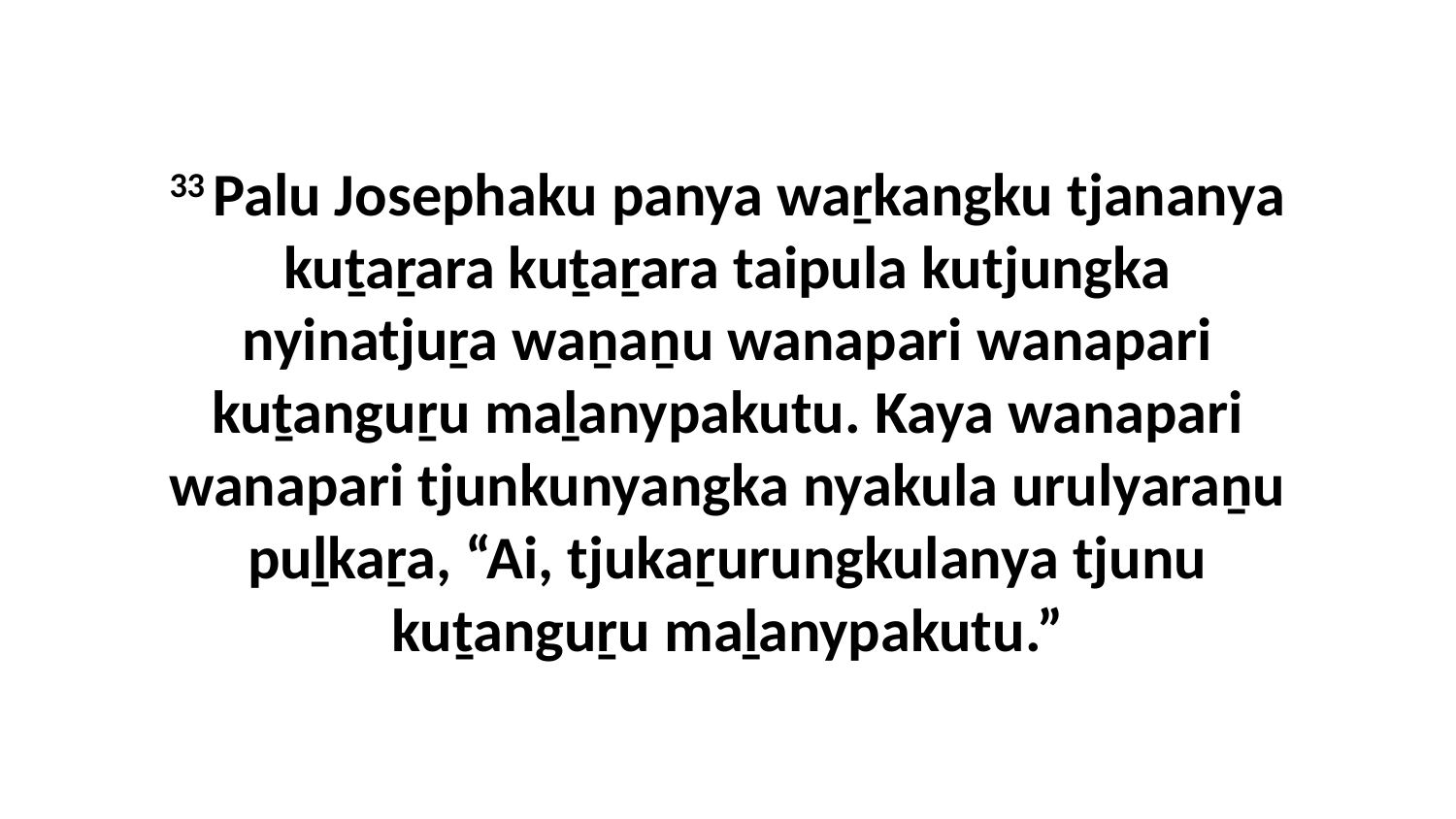

33 Palu Josephaku panya waṟkangku tjananya kuṯaṟara kuṯaṟara taipula kutjungka nyinatjuṟa waṉaṉu wanapari wanapari kuṯanguṟu maḻanypakutu. Kaya wanapari wanapari tjunkunyangka nyakula urulyaraṉu puḻkaṟa, “Ai, tjukaṟurungkulanya tjunu kuṯanguṟu maḻanypakutu.”